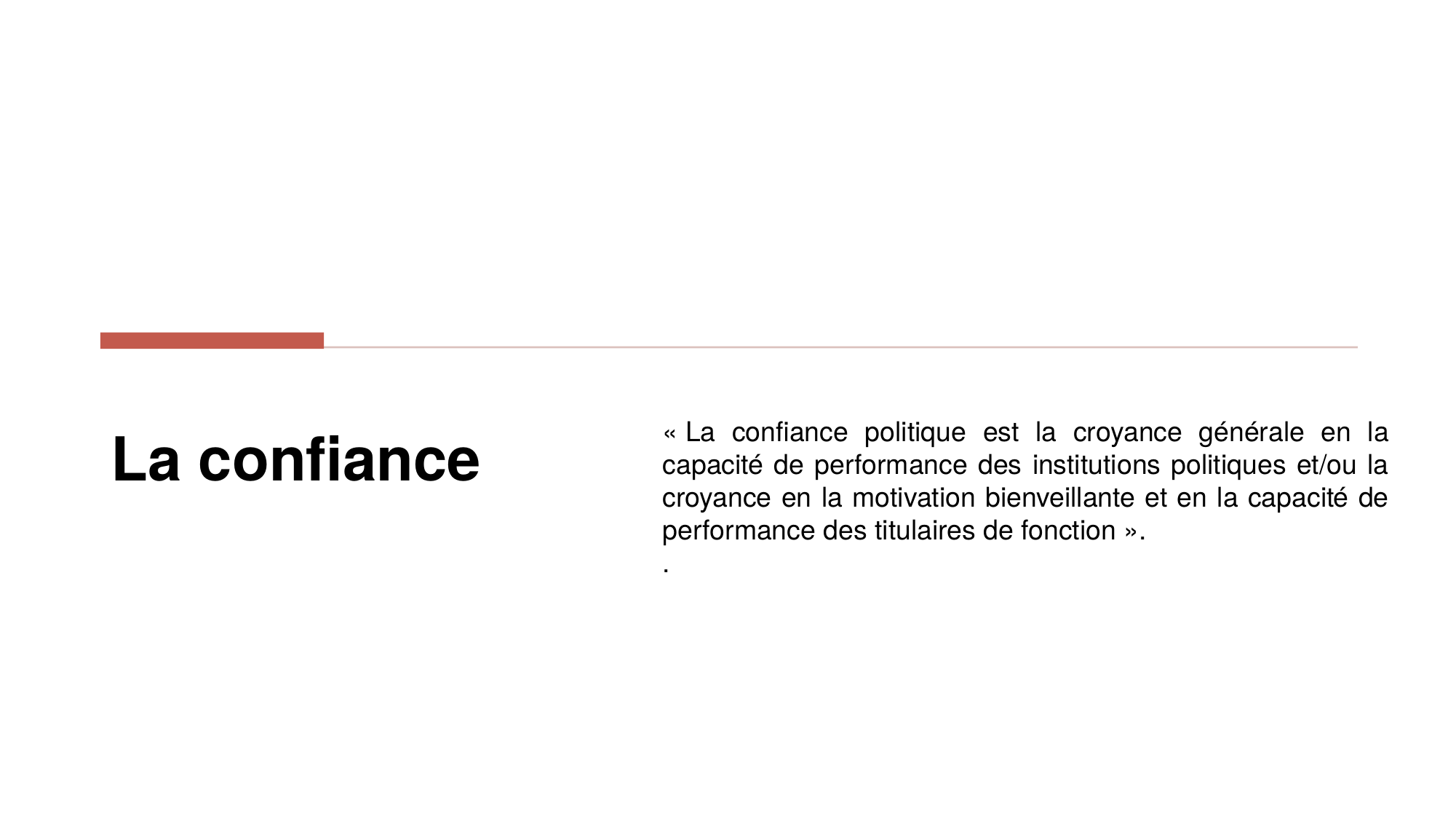

La confiance
« La confiance politique est la croyance générale en la capacité de performance des institutions politiques et/ou la croyance en la motivation bienveillante et en la capacité de performance des titulaires de fonction ».
.